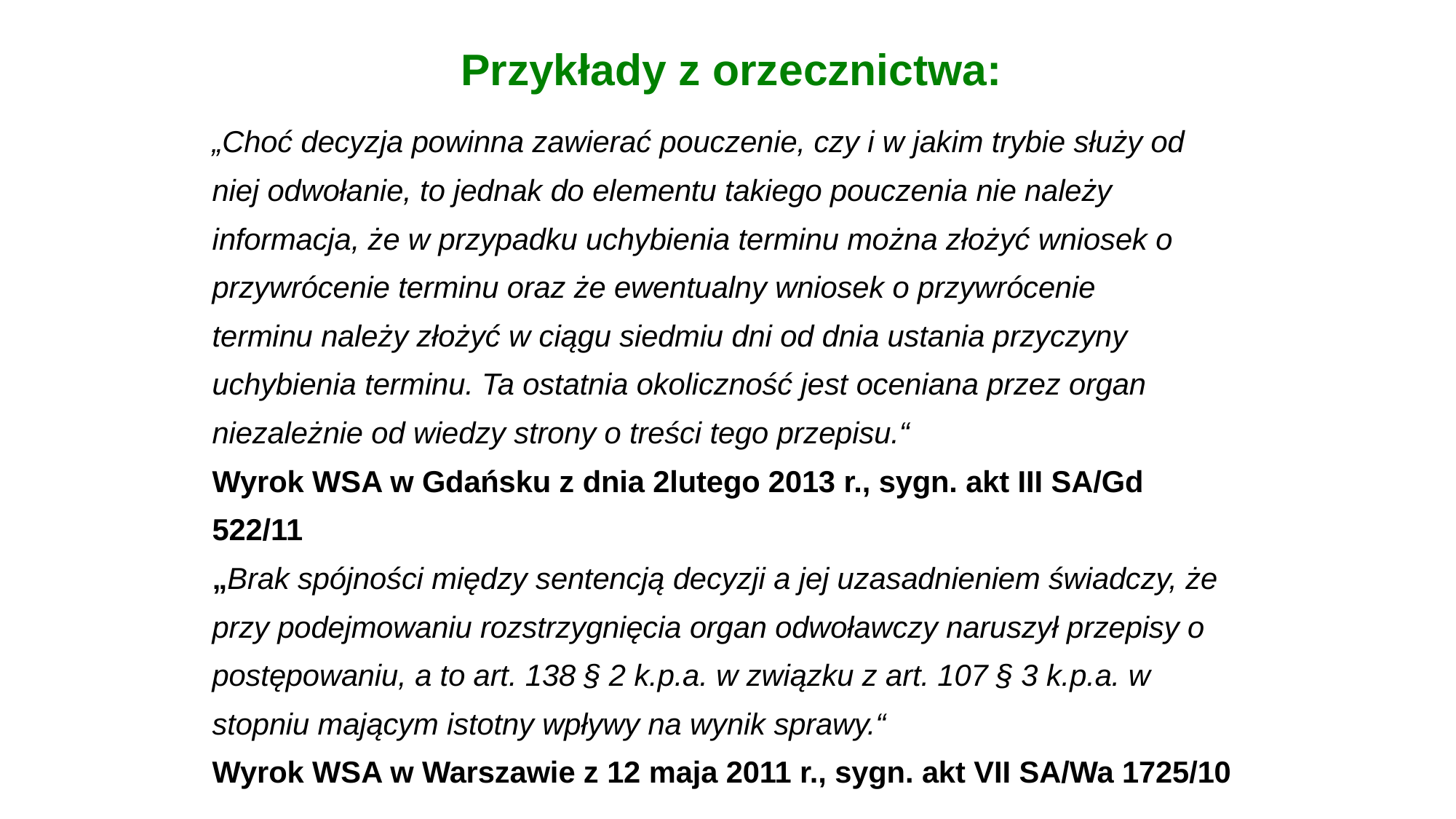

Przykłady z orzecznictwa:
„Choć decyzja powinna zawierać pouczenie, czy i w jakim trybie służy od
niej odwołanie, to jednak do elementu takiego pouczenia nie należy
informacja, że w przypadku uchybienia terminu można złożyć wniosek o
przywrócenie terminu oraz że ewentualny wniosek o przywrócenie
terminu należy złożyć w ciągu siedmiu dni od dnia ustania przyczyny
uchybienia terminu. Ta ostatnia okoliczność jest oceniana przez organ
niezależnie od wiedzy strony o treści tego przepisu.“
Wyrok WSA w Gdańsku z dnia 2lutego 2013 r., sygn. akt III SA/Gd
522/11
„Brak spójności między sentencją decyzji a jej uzasadnieniem świadczy, że
przy podejmowaniu rozstrzygnięcia organ odwoławczy naruszył przepisy o
postępowaniu, a to art. 138 § 2 k.p.a. w związku z art. 107 § 3 k.p.a. w
stopniu mającym istotny wpływy na wynik sprawy.“
Wyrok WSA w Warszawie z 12 maja 2011 r., sygn. akt VII SA/Wa 1725/10